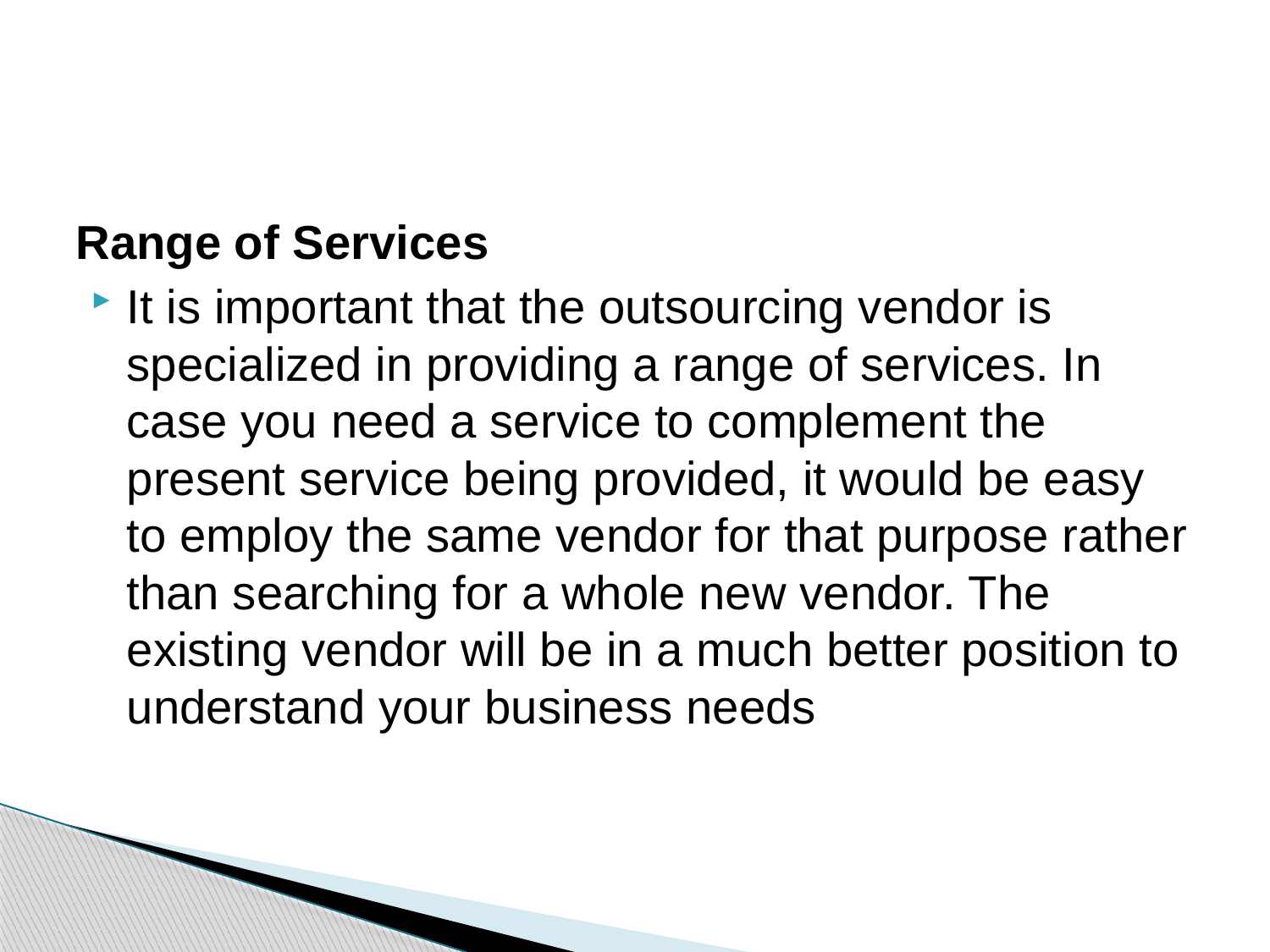

#
Range of Services
It is important that the outsourcing vendor is specialized in providing a range of services. In case you need a service to complement the present service being provided, it would be easy to employ the same vendor for that purpose rather than searching for a whole new vendor. The existing vendor will be in a much better position to understand your business needs